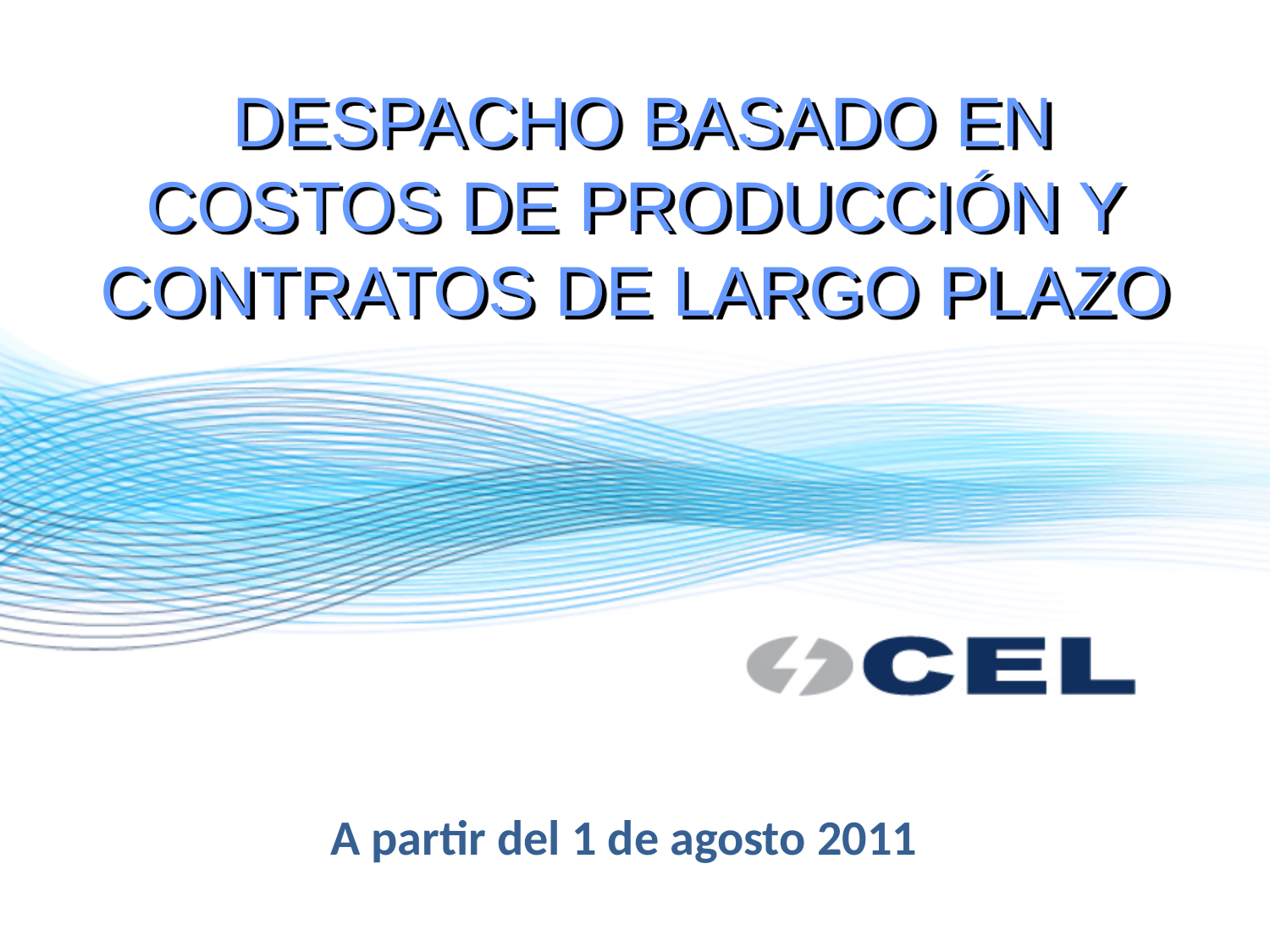

DESPACHO BASADO EN COSTOS DE PRODUCCIÓN Y CONTRATOS DE LARGO PLAZO

A partir del 1 de agosto 2011